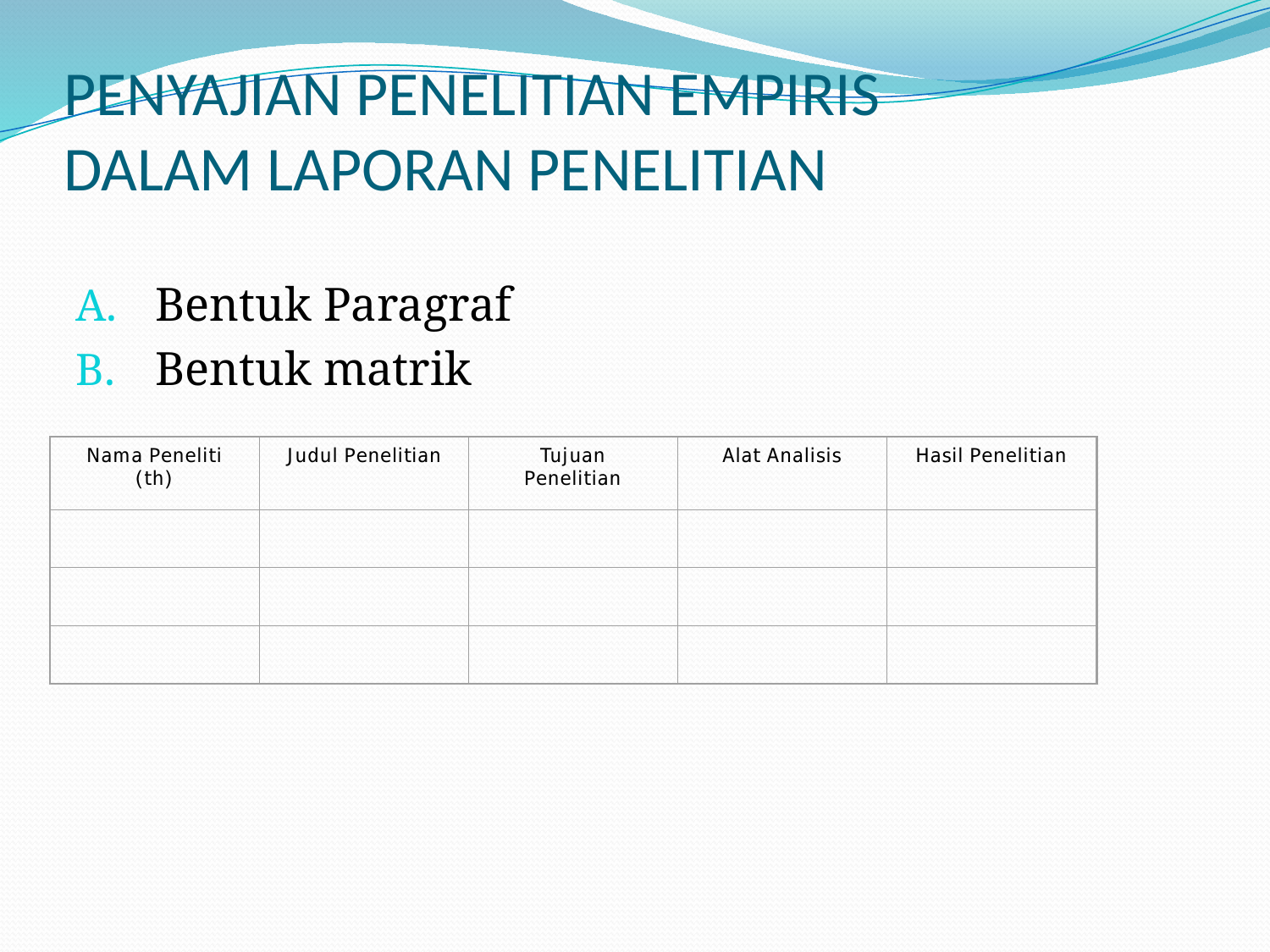

# PENYAJIAN PENELITIAN EMPIRIS DALAM LAPORAN PENELITIAN
Bentuk Paragraf
Bentuk matrik

Nama Peneliti (th)

Judul Penelitian

Tujuan Penelitian

Alat Analisis

Hasil Penelitian